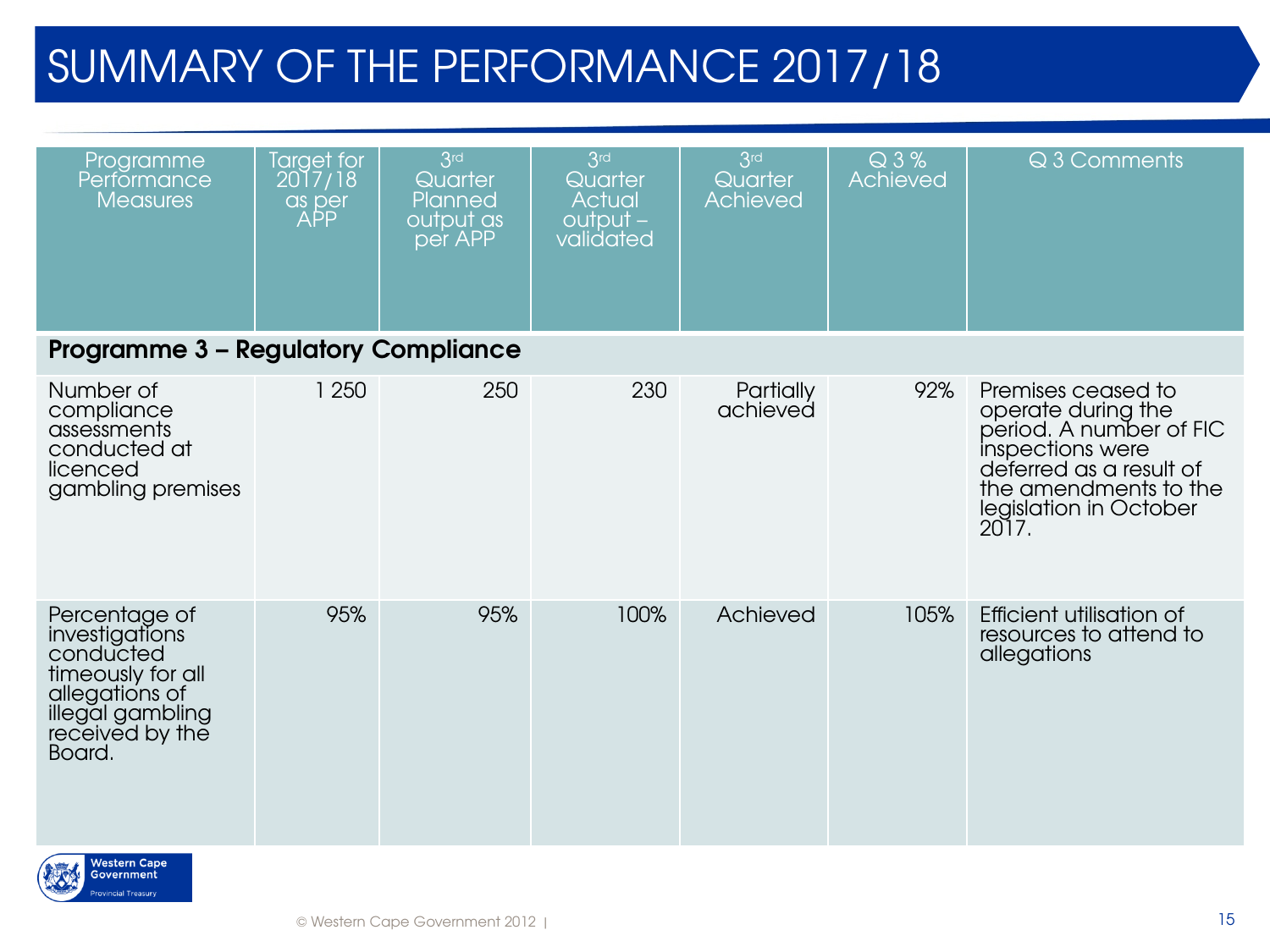

SUMMARY OF THE PERFORMANCE 2017/18
| Programme Performance Measures | Target for 2017/18 as per APP | 3rd Quarter Planned output as per APP | 3rd Quarter Actual output – validated | 3rd Quarter Achieved | Q 3 % Achieved | Q 3 Comments |
| --- | --- | --- | --- | --- | --- | --- |
| Programme 3 – Regulatory Compliance |  |  |  |  |  |  |
| Number of compliance assessments conducted at licenced gambling premises | 1 250 | 250 | 230 | Partially achieved | 92% | Premises ceased to operate during the period. A number of FIC inspections were deferred as a result of the amendments to the legislation in October 2017. |
| Percentage of investigations conducted timeously for all allegations of illegal gambling received by the Board. | 95% | 95% | 100% | Achieved | 105% | Efficient utilisation of resources to attend to allegations |
15